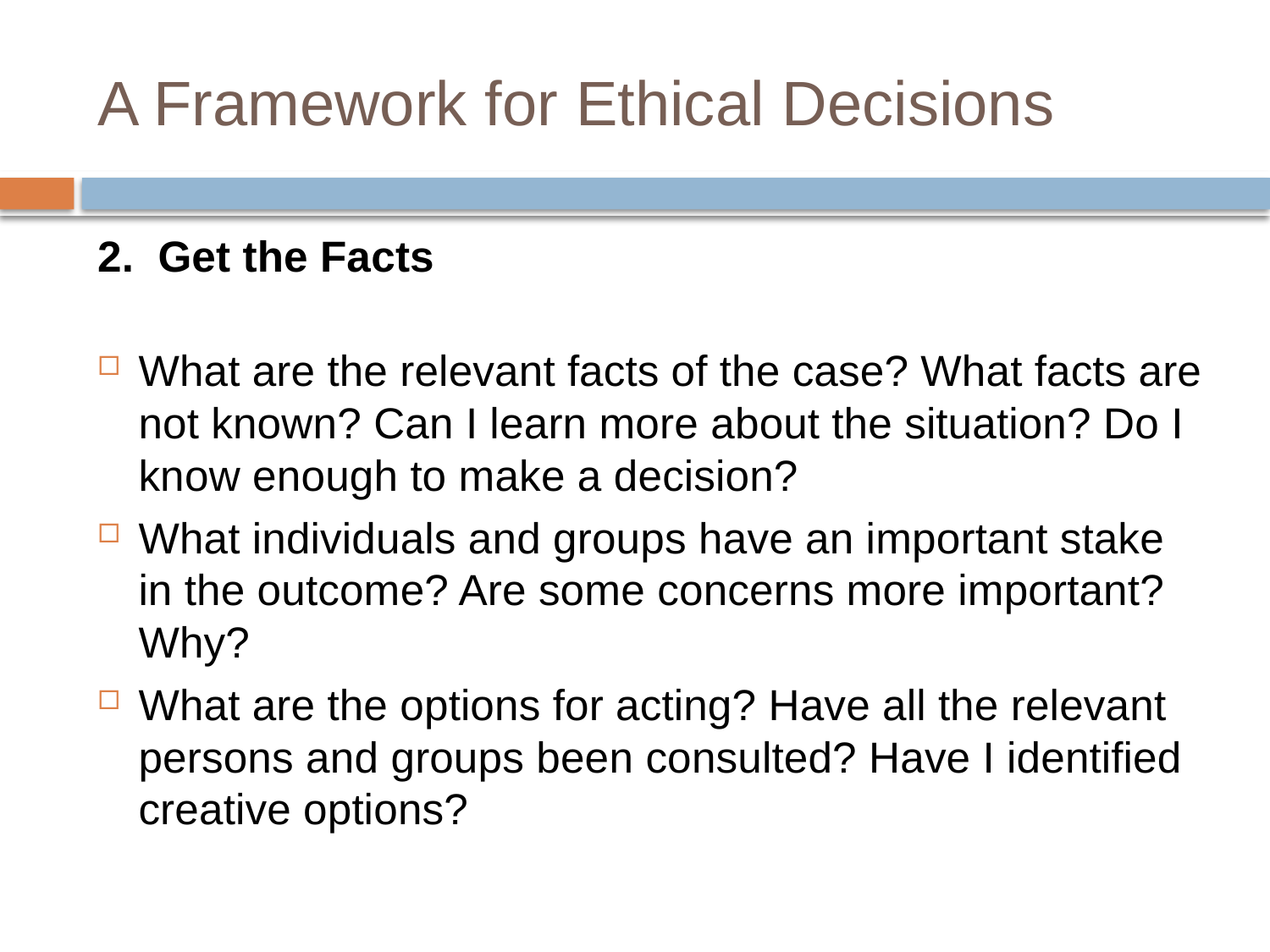

# A Framework for Ethical Decisions
2.  Get the Facts
What are the relevant facts of the case? What facts are not known? Can I learn more about the situation? Do I know enough to make a decision?
What individuals and groups have an important stake in the outcome? Are some concerns more important? Why?
What are the options for acting? Have all the relevant persons and groups been consulted? Have I identified creative options?